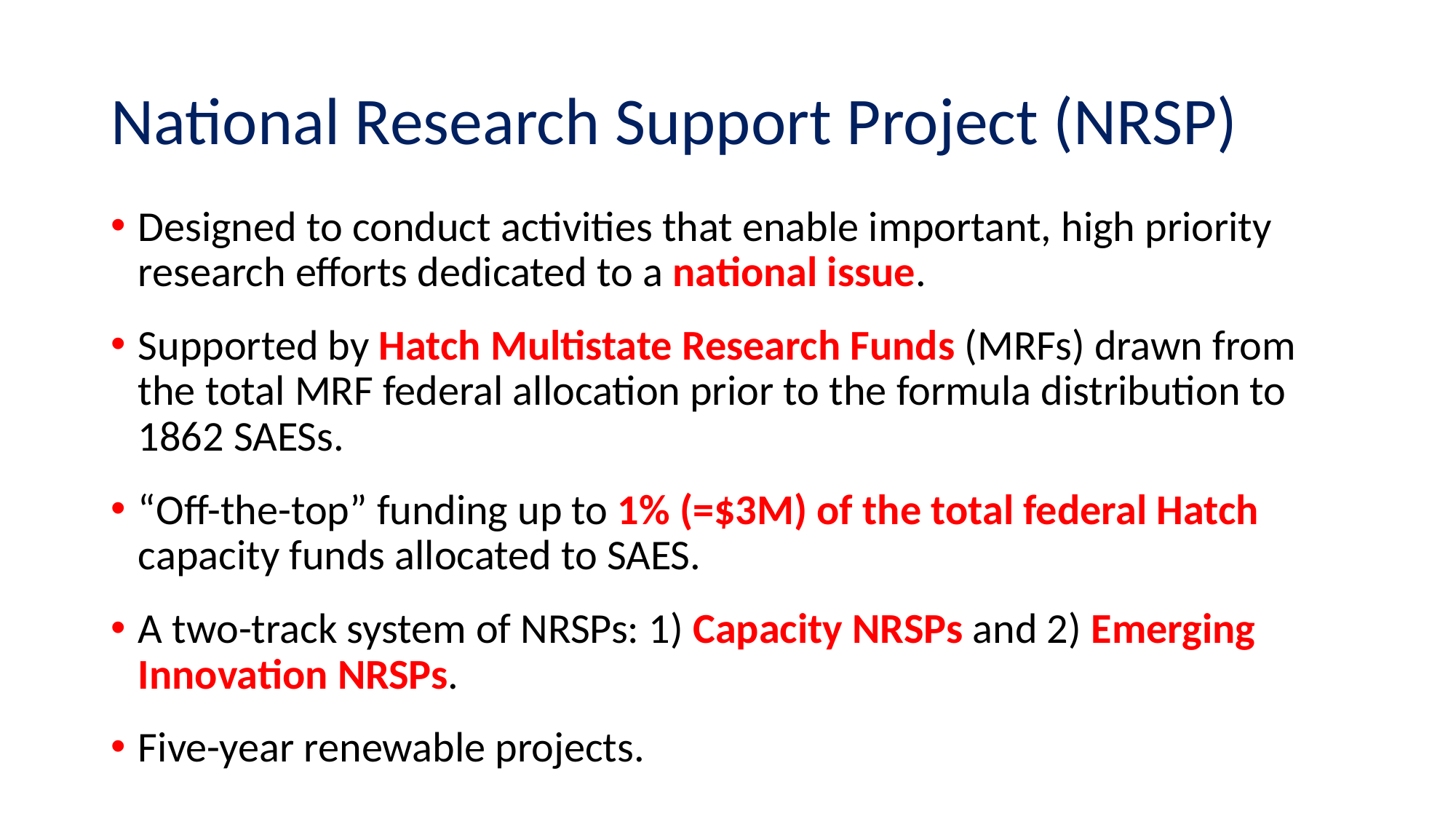

# National Research Support Project (NRSP)
Designed to conduct activities that enable important, high priority research efforts dedicated to a national issue.
Supported by Hatch Multistate Research Funds (MRFs) drawn from the total MRF federal allocation prior to the formula distribution to 1862 SAESs.
“Off-the-top” funding up to 1% (=$3M) of the total federal Hatch capacity funds allocated to SAES.
A two-track system of NRSPs: 1) Capacity NRSPs and 2) Emerging Innovation NRSPs.
Five-year renewable projects.